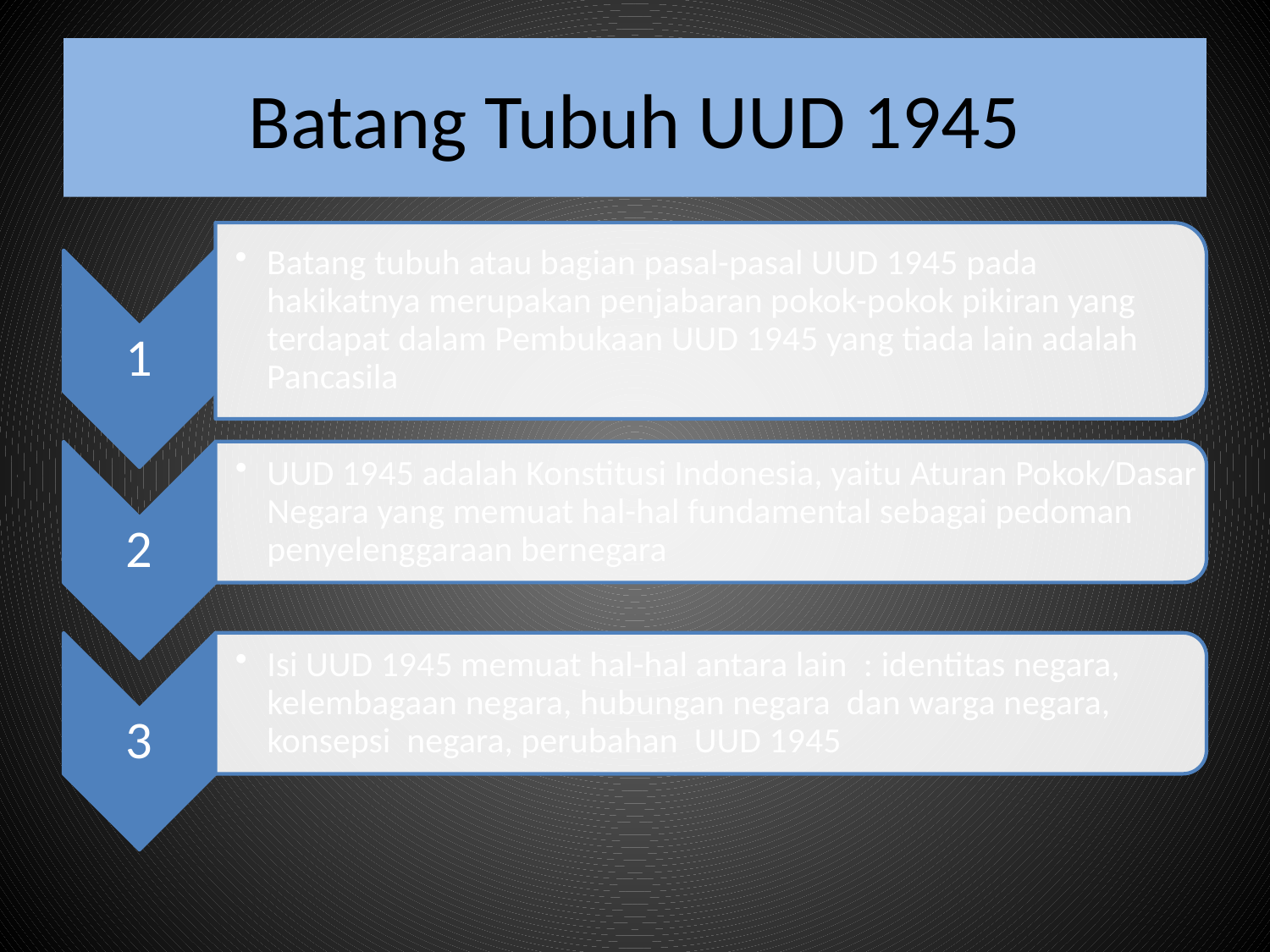

# Batang Tubuh UUD 1945
1
Batang tubuh atau bagian pasal-pasal UUD 1945 pada hakikatnya merupakan penjabaran pokok-pokok pikiran yang terdapat dalam Pembukaan UUD 1945 yang tiada lain adalah Pancasila
2
UUD 1945 adalah Konstitusi Indonesia, yaitu Aturan Pokok/Dasar Negara yang memuat hal-hal fundamental sebagai pedoman penyelenggaraan bernegara
3
Isi UUD 1945 memuat hal-hal antara lain  : identitas negara, kelembagaan negara, hubungan negara  dan warga negara, konsepsi  negara, perubahan  UUD 1945